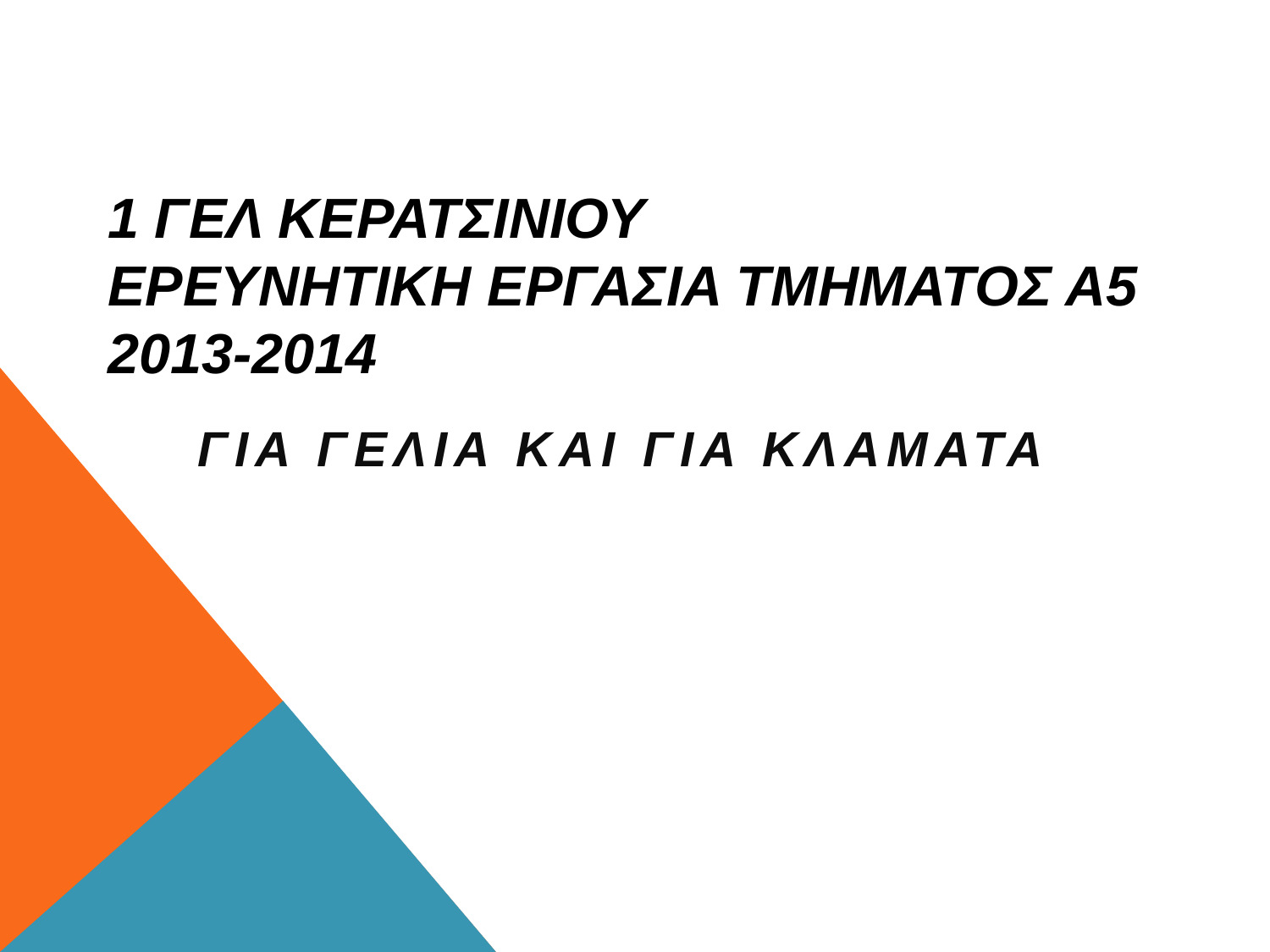

# 1 ΓΕΛ ΚΕΡΑΤΣΙΝΙΟΥ ΕΡΕΥΝΗΤΙΚΗ ΕΡΓΑΣΙΑ ΤΜΗΜΑΤΟΣ Α5 2013-2014
ΓΙΑ ΓΕΛΙΑ ΚΑΙ ΓΙΑ ΚΛΑΜΑΤΑ